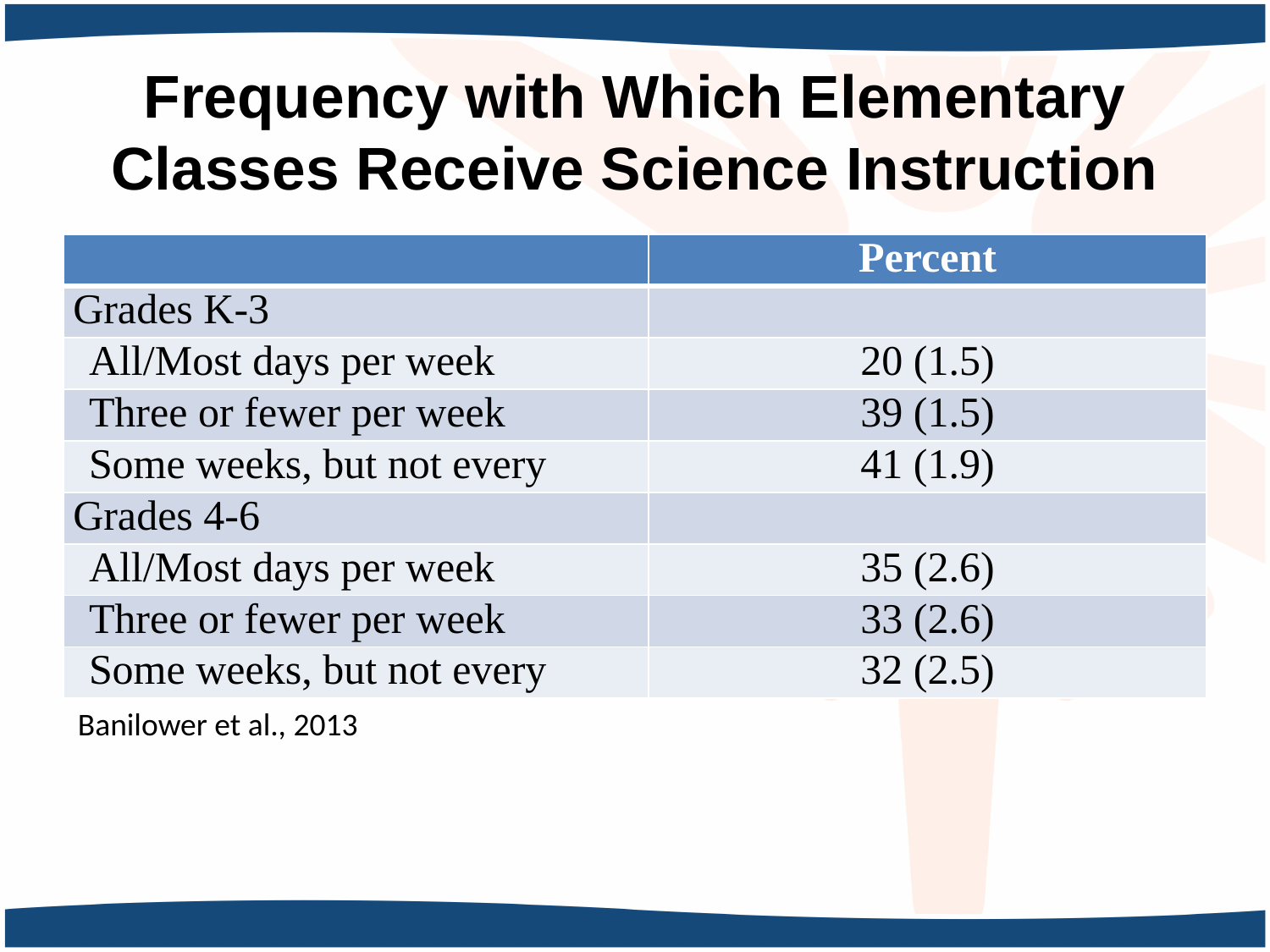

# Frequency with Which Elementary Classes Receive Science Instruction
|  | Percent |
| --- | --- |
| Grades K-3 |  |
| All/Most days per week | 20 (1.5) |
| Three or fewer per week | 39 (1.5) |
| Some weeks, but not every | 41 (1.9) |
| Grades 4-6 |  |
| All/Most days per week | 35 (2.6) |
| Three or fewer per week | 33 (2.6) |
| Some weeks, but not every | 32 (2.5) |
Banilower et al., 2013